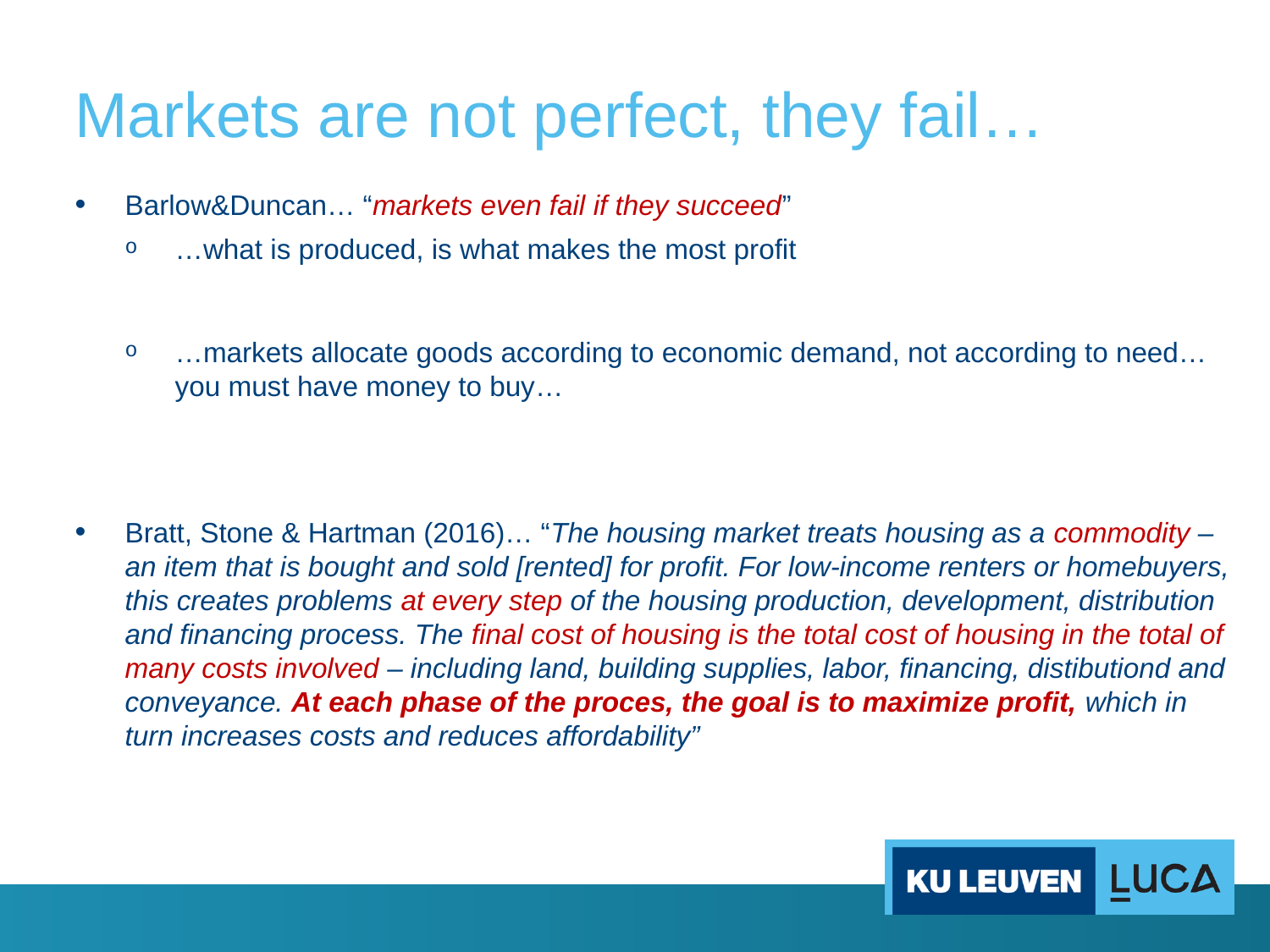

# Markets are not perfect, they fail…
Barlow&Duncan… “markets even fail if they succeed”
…what is produced, is what makes the most profit

…markets allocate goods according to economic demand, not according to need… you must have money to buy…

Bratt, Stone & Hartman (2016)… “The housing market treats housing as a commodity – an item that is bought and sold [rented] for profit. For low-income renters or homebuyers, this creates problems at every step of the housing production, development, distribution and financing process. The final cost of housing is the total cost of housing in the total of many costs involved – including land, building supplies, labor, financing, distibutiond and conveyance. At each phase of the proces, the goal is to maximize profit, which in turn increases costs and reduces affordability”